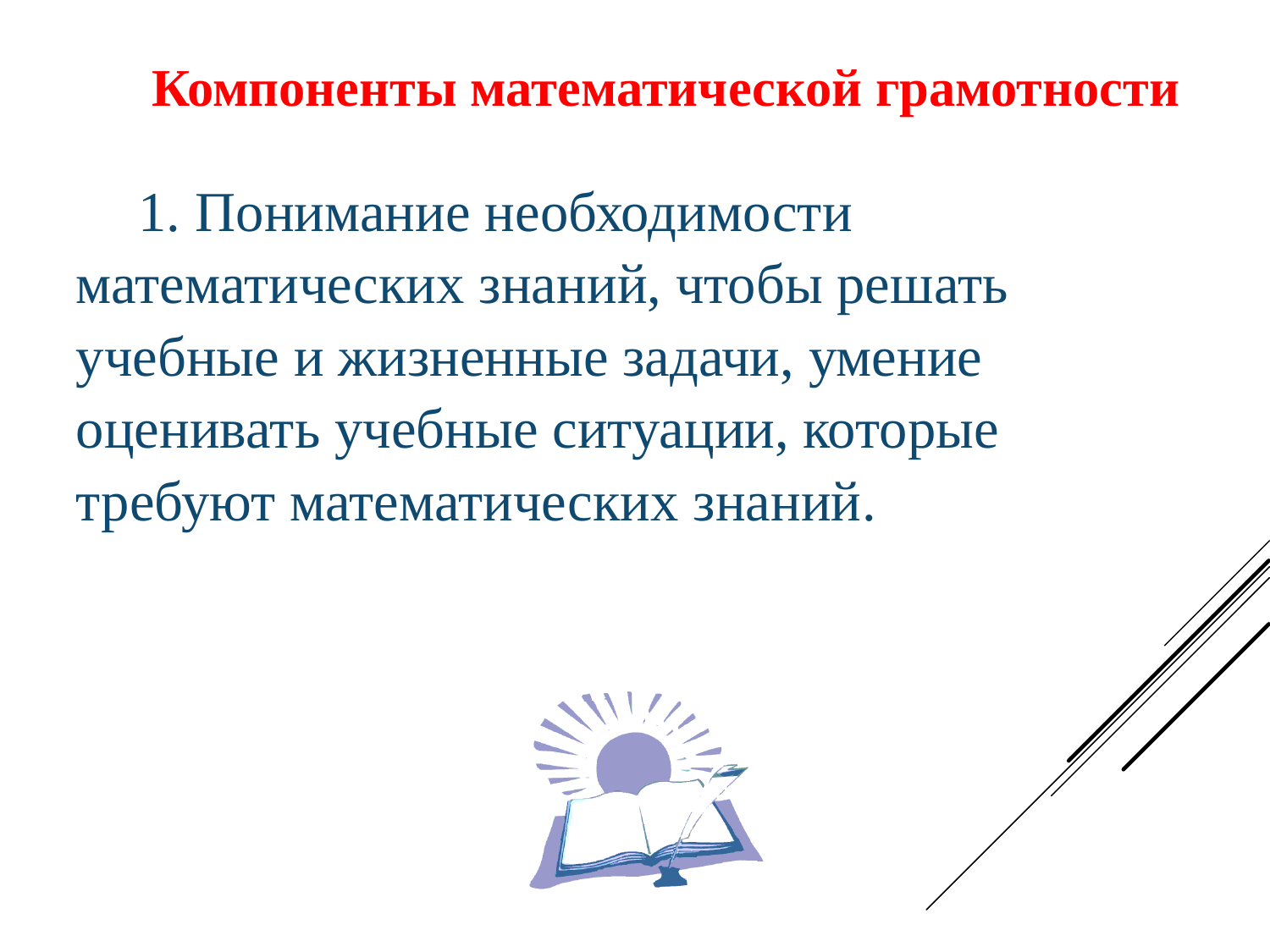

Компоненты математической грамотности

1. Понимание необходимости математических знаний, чтобы решать учебные и жизненные задачи, умение оценивать учебные ситуации, которые требуют математических знаний.